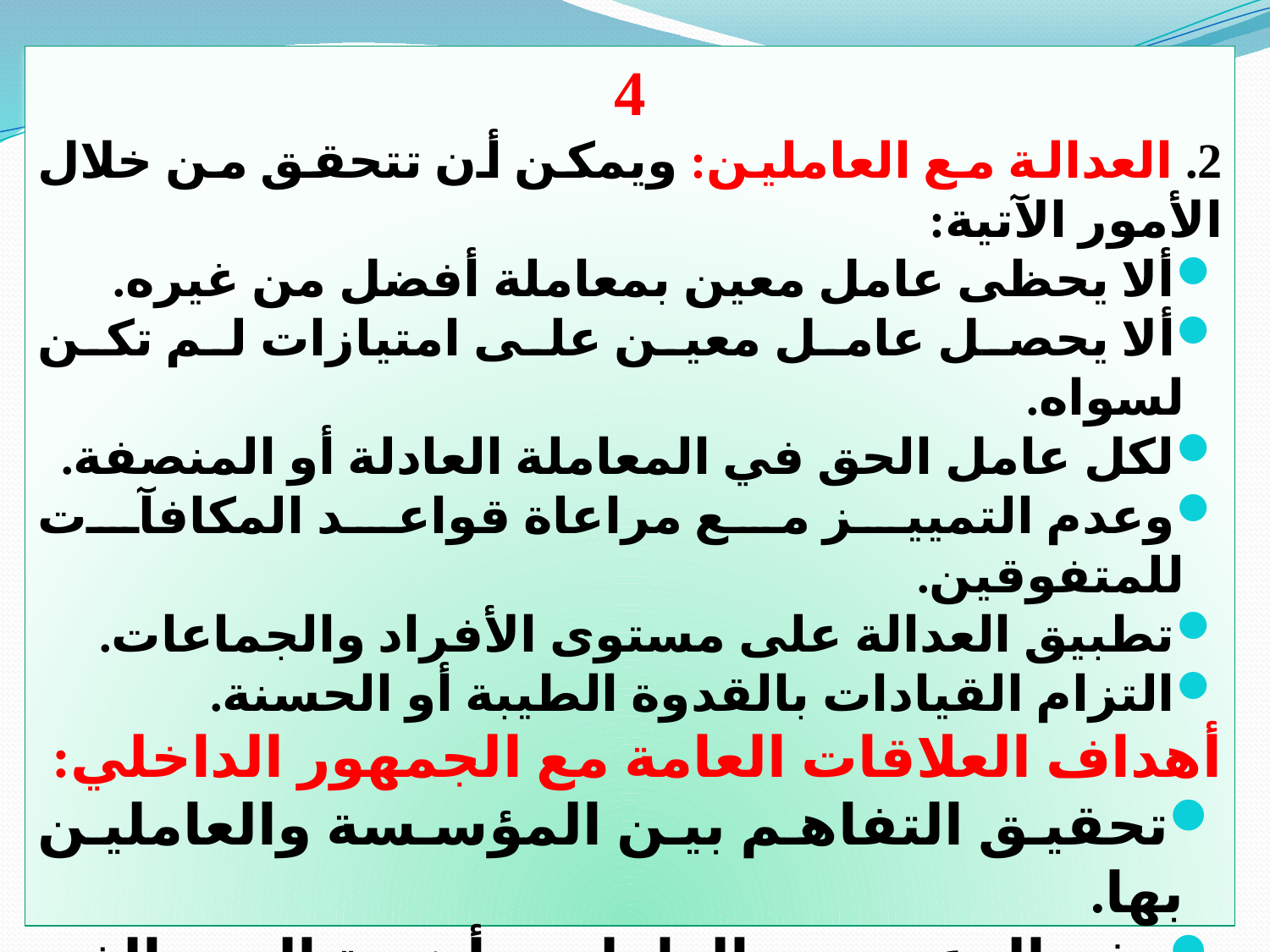

4
2. العدالة مع العاملين: ويمكن أن تتحقق من خلال الأمور الآتية:
ألا يحظى عامل معين بمعاملة أفضل من غيره.
ألا يحصل عامل معين على امتيازات لم تكن لسواه.
لكل عامل الحق في المعاملة العادلة أو المنصفة.
وعدم التمييز مع مراعاة قواعد المكافآت للمتفوقين.
تطبيق العدالة على مستوى الأفراد والجماعات.
التزام القيادات بالقدوة الطيبة أو الحسنة.
أهداف العلاقات العامة مع الجمهور الداخلي:
تحقيق التفاهم بين المؤسسة والعاملين بها.
رفع الوعي بين العاملين بأهمية الدور الذي يقومون.
إحاطة العاملين علما بسياسة المؤسسة وبرامجها وأنشطتها وأهدافها.